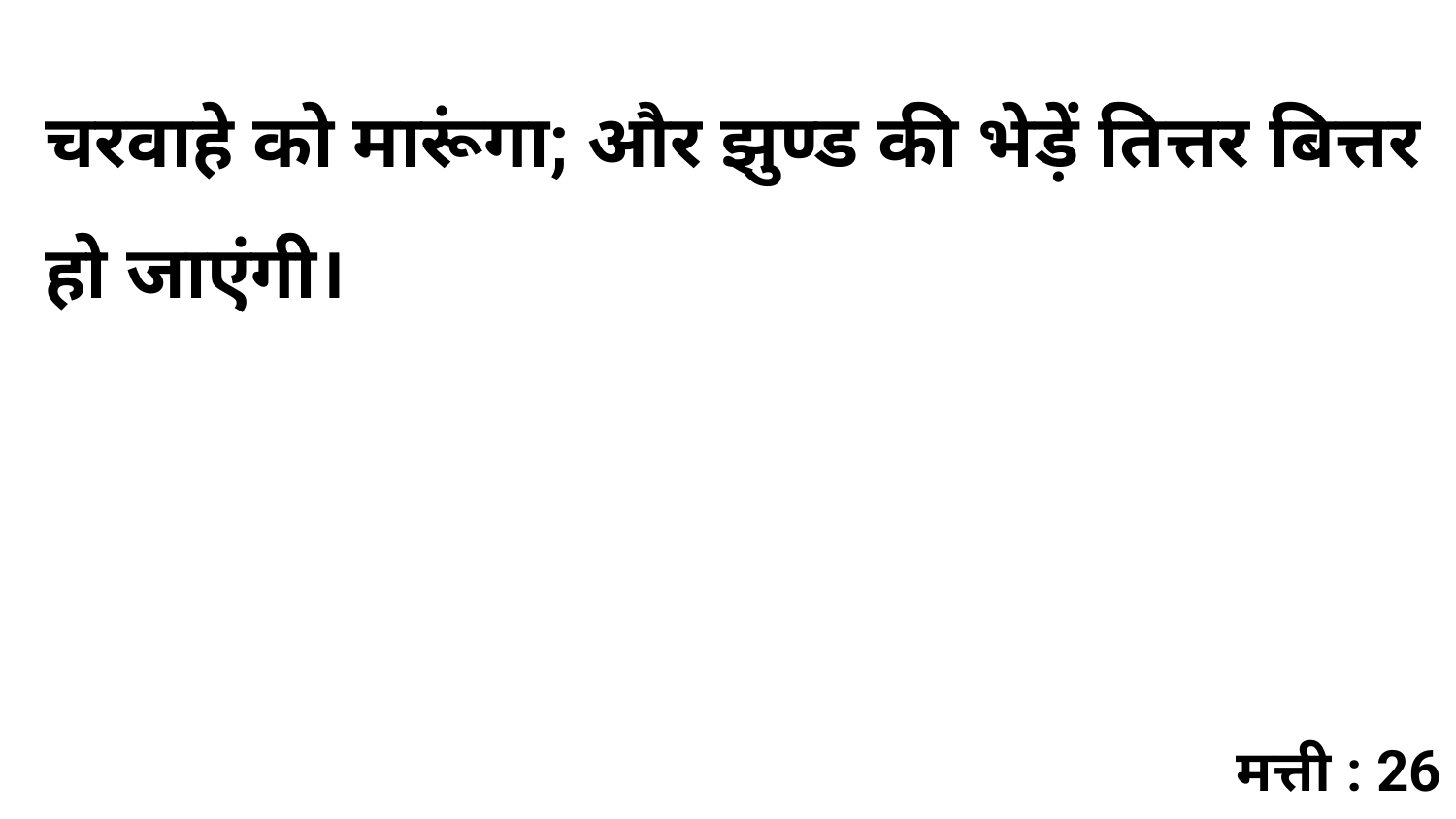

चरवाहे को मारूंगा; और झुण्ड की भेड़ें तित्तर बित्तर हो जाएंगी।
मत्ती : 26